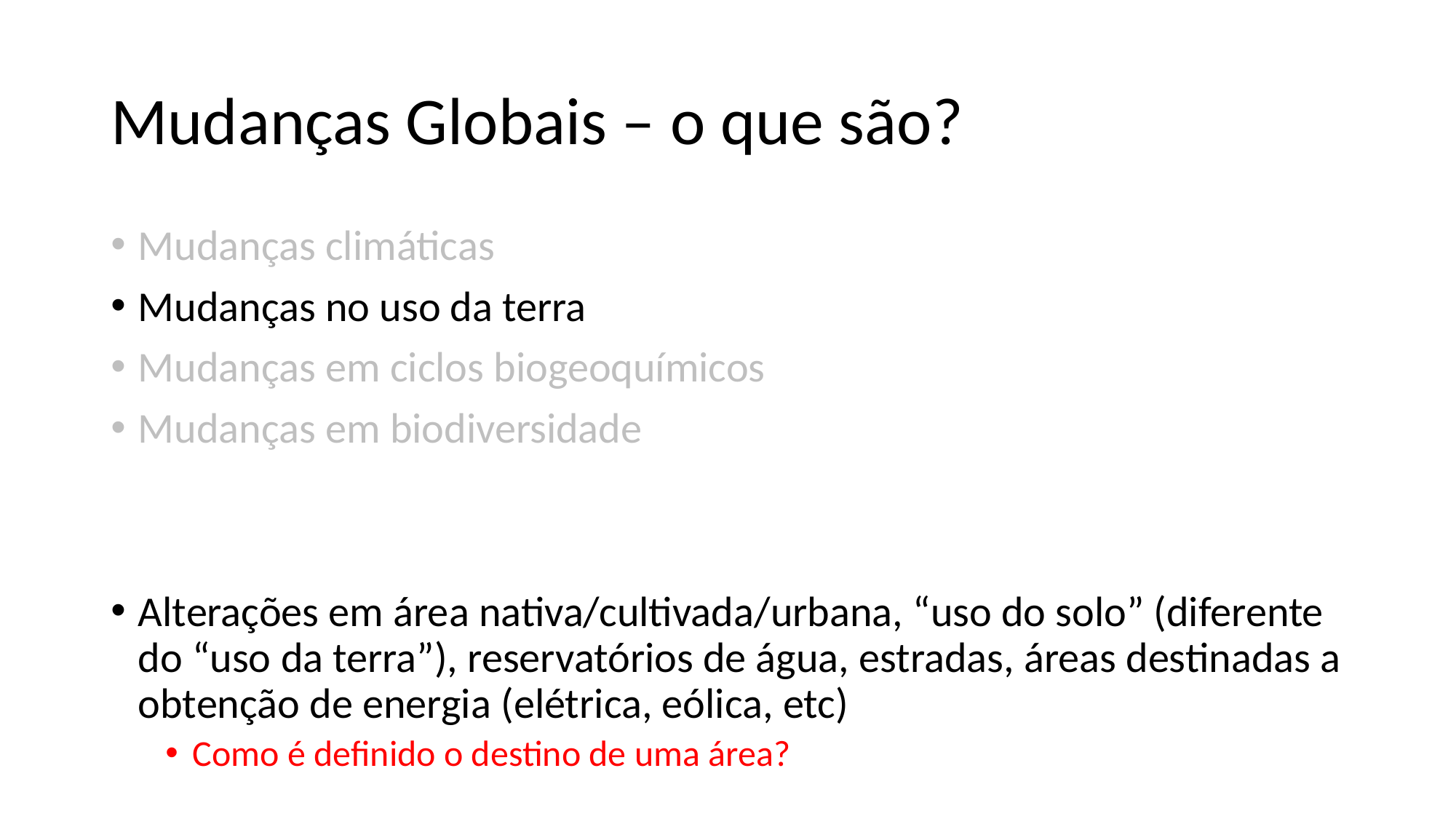

# Mudanças Globais – o que são?
Mudanças climáticas
Mudanças no uso da terra
Mudanças em ciclos biogeoquímicos
Mudanças em biodiversidade

Alterações em área nativa/cultivada/urbana, “uso do solo” (diferente do “uso da terra”), reservatórios de água, estradas, áreas destinadas a obtenção de energia (elétrica, eólica, etc)
Como é definido o destino de uma área?